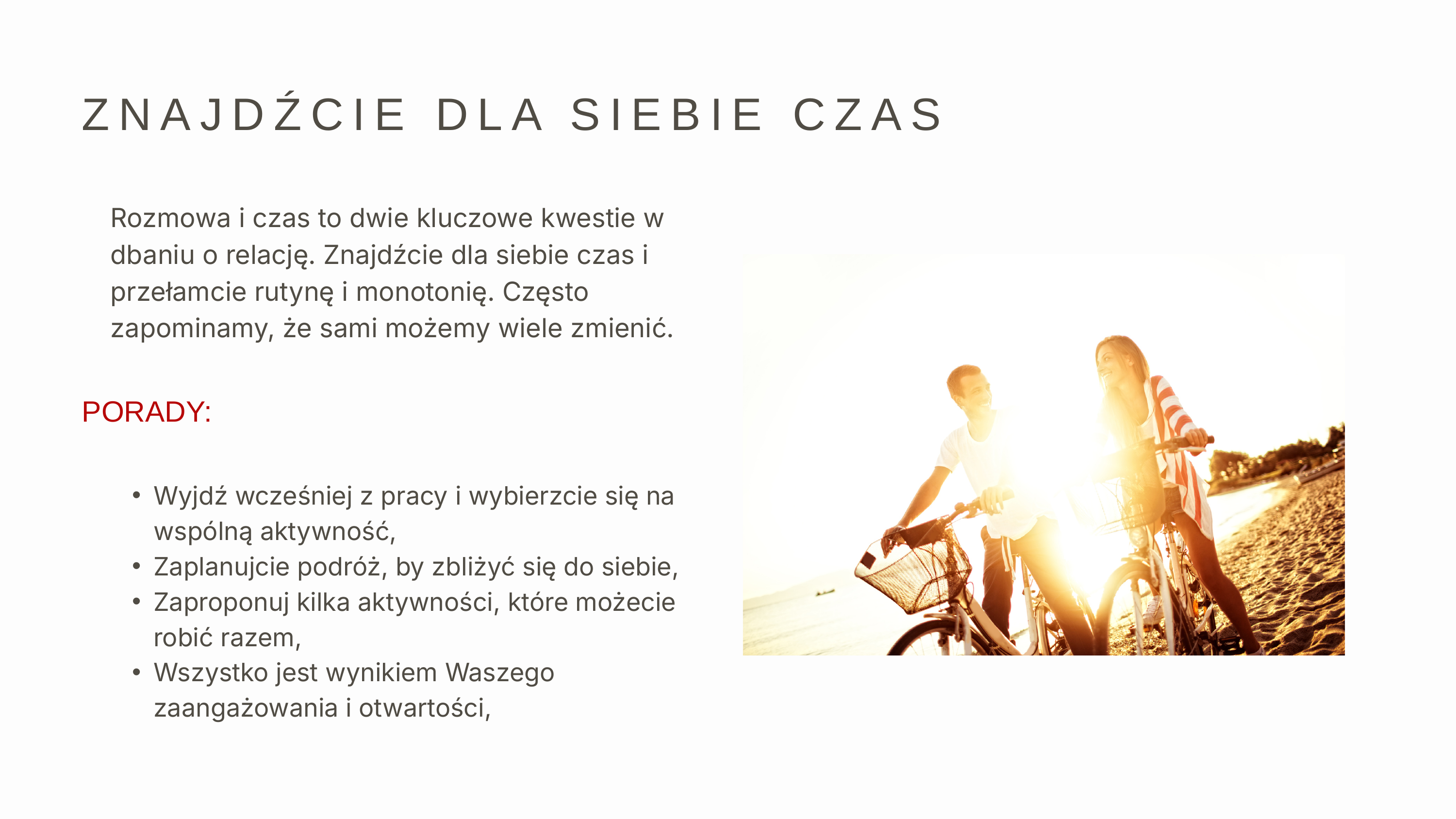

ZNAJDŹCIE DLA SIEBIE CZAS
Rozmowa i czas to dwie kluczowe kwestie w dbaniu o relację. Znajdźcie dla siebie czas i przełamcie rutynę i monotonię. Często zapominamy, że sami możemy wiele zmienić.

PORADY:
Wyjdź wcześniej z pracy i wybierzcie się na wspólną aktywność,
Zaplanujcie podróż, by zbliżyć się do siebie,
Zaproponuj kilka aktywności, które możecie robić razem,
Wszystko jest wynikiem Waszego zaangażowania i otwartości,